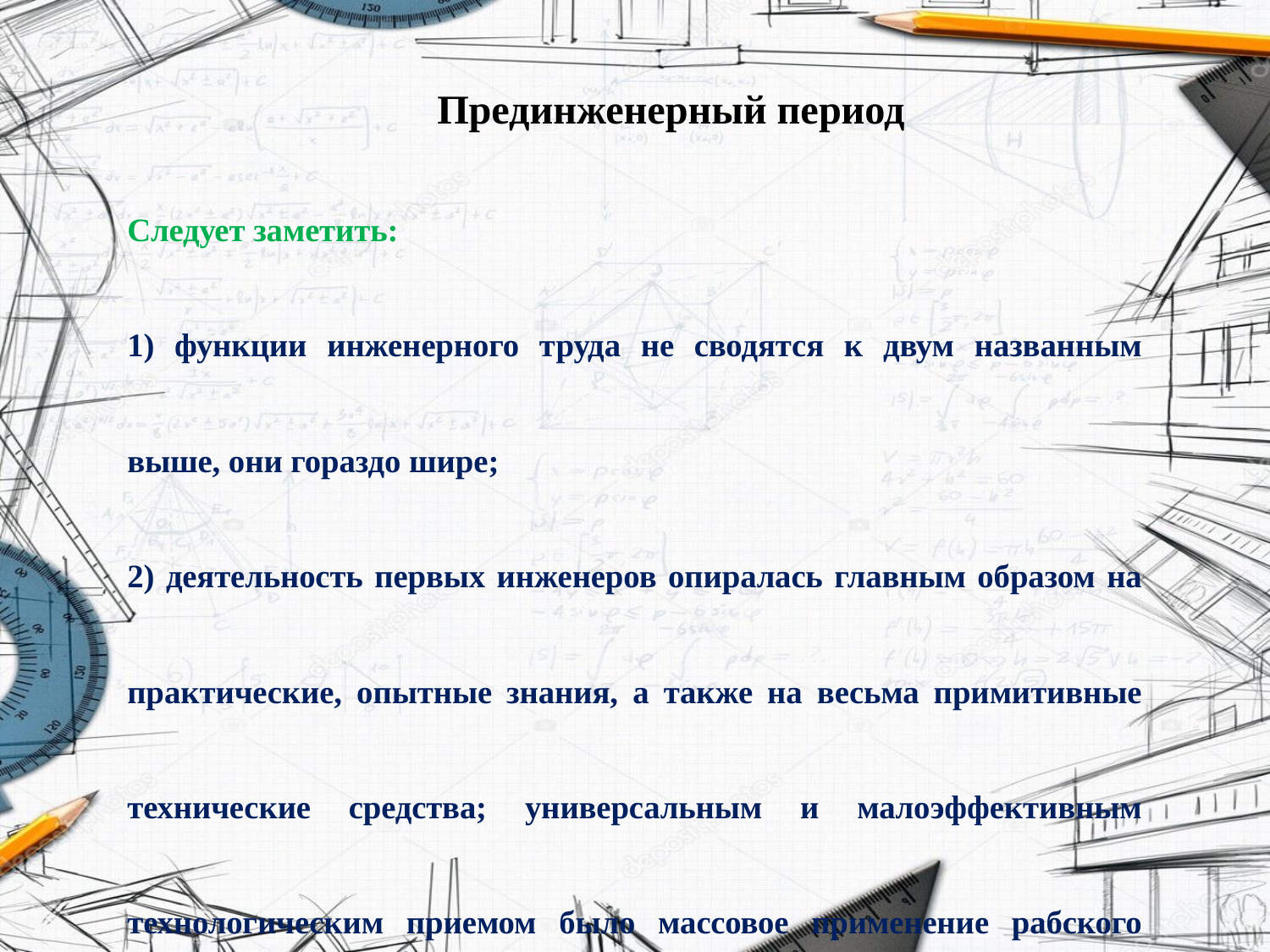

Прединженерный период
Следует заметить:
1) функции инженерного труда не сводятся к двум названным выше, они гораздо шире;
2) деятельность первых инженеров опиралась главным образом на практические, опытные знания, а также на весьма примитивные технические средства; универсальным и малоэффективным технологическим приемом было массовое применение рабского труда;
3) умственный труд, отпочковавшись от физического, долгое время оставался нерасчленённым.